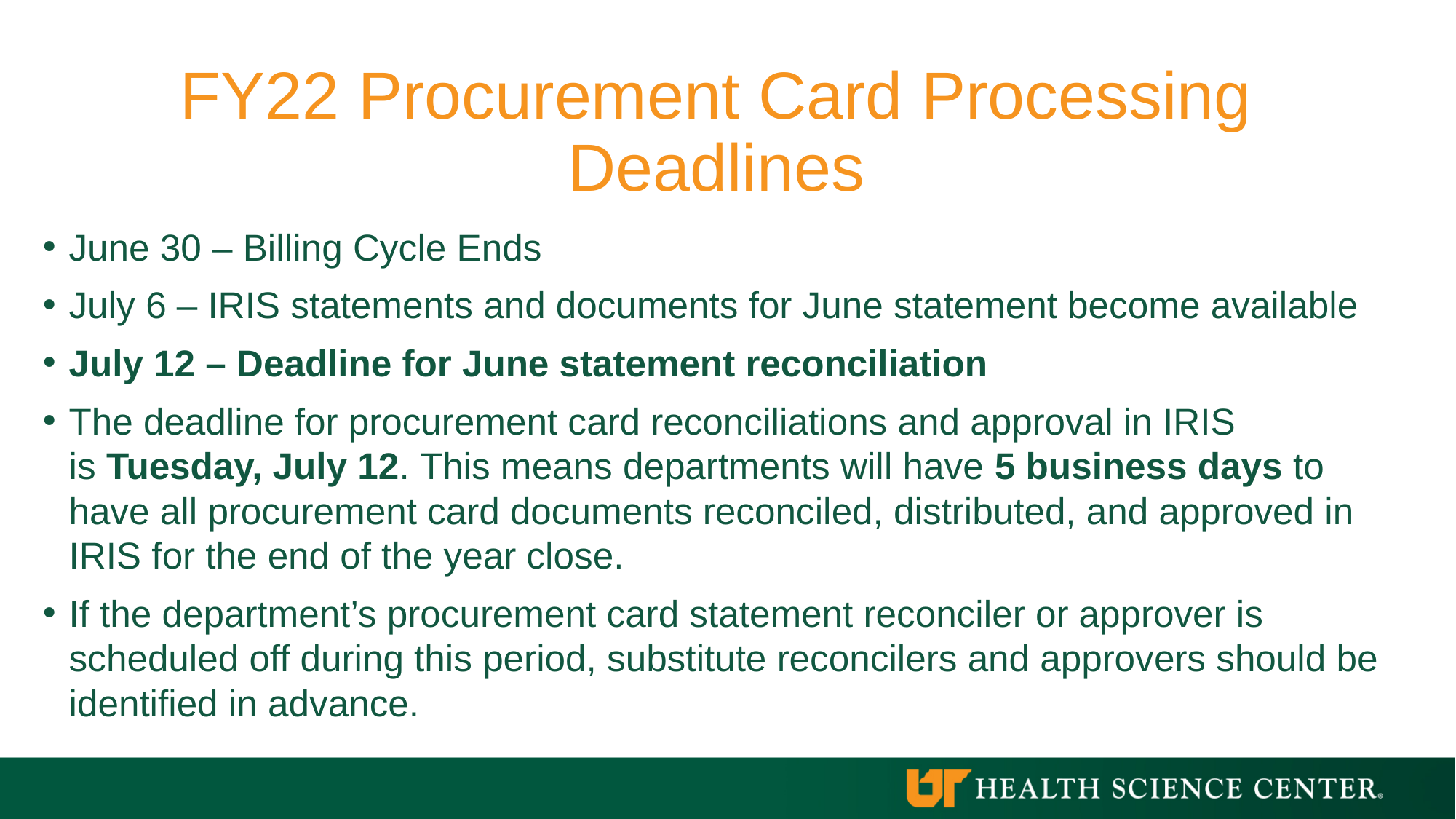

# FY22 Procurement Card Processing Deadlines
June 30 – Billing Cycle Ends
July 6 – IRIS statements and documents for June statement become available
July 12 – Deadline for June statement reconciliation
The deadline for procurement card reconciliations and approval in IRIS is Tuesday, July 12. This means departments will have 5 business days to have all procurement card documents reconciled, distributed, and approved in IRIS for the end of the year close.
If the department’s procurement card statement reconciler or approver is scheduled off during this period, substitute reconcilers and approvers should be identified in advance.